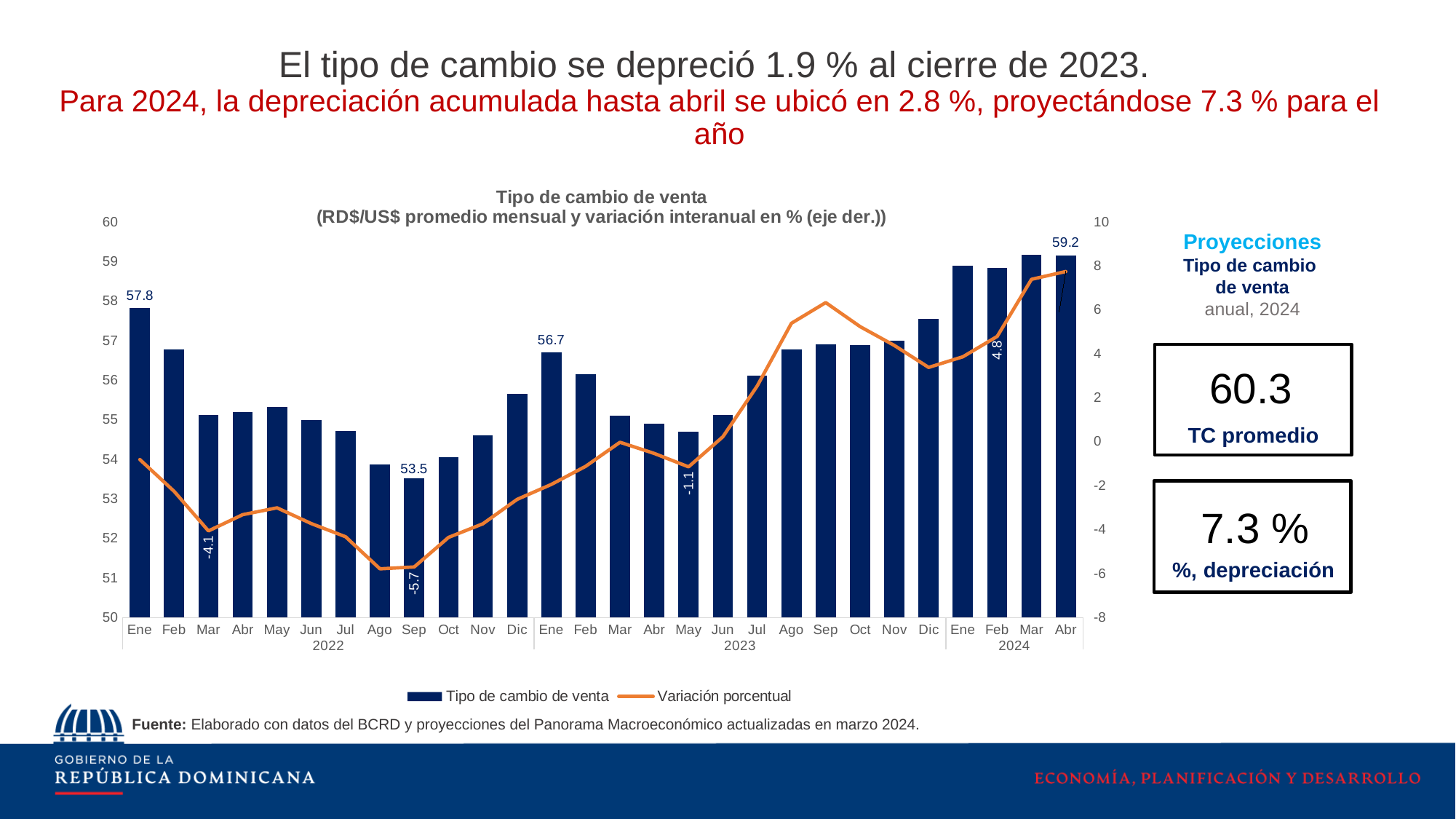

El tipo de cambio se depreció 1.9 % al cierre de 2023.
Para 2024, la depreciación acumulada hasta abril se ubicó en 2.8 %, proyectándose 7.3 % para el año

### Chart: Tipo de cambio de venta
(RD$/US$ promedio mensual y variación interanual en % (eje der.))

| Category | Tipo de cambio de venta | Variación porcentual  |
|---|---|---|
| Ene | 57.8326 | -0.8127738759829528 |
| Feb | 56.7841 | -2.2595048264276163 |
| Mar | 55.1191 | -4.060273133304781 |
| Abr | 55.2009 | -3.3199933446008134 |
| May | 55.3232 | -3.0101577483949926 |
| Jun | 54.9967 | -3.7270375206999273 |
| Jul | 54.721 | -4.326556588269037 |
| Ago | 53.8767 | -5.785878157827384 |
| Sep | 53.5243 | -5.699008086823243 |
| Oct | 54.05290000000001 | -4.355019366848256 |
| Nov | 54.6015 | -3.7377295421849865 |
| Dic | 55.65890000000001 | -2.6263075117083257 |
| Ene | 56.7084 | -1.943886320172361 |
| Feb | 56.1479 | -1.1203840511692542 |
| Mar | 55.104 | -0.02739522234580516 |
| Abr | 54.9052 | -0.5356796718893997 |
| May | 54.6898 | -1.1449084651647068 |
| Jun | 55.1197 | 0.22364978262332524 |
| Jul | 56.1066 | 2.532117468613526 |
| Ago | 56.7799 | 5.38860026690573 |
| Sep | 56.9124 | 6.330022064744423 |
| Oct | 56.8842 | 5.238016831659342 |
| Nov | 56.9927 | 4.37936686721061 |
| Dic | 57.5404 | 3.3804117580476634 |
| Ene | 58.9004 | 3.865388549139115 |
| Feb | 58.8378 | 4.790740170157748 |
| Mar | 59.1749 | 7.387666957026706 |
| Abr | 59.1575 | 7.74480377086324 |
Proyecciones
Tipo de cambio
de venta
anual, 2024

60.3
TC promedio

7.3 %
%, depreciación
Fuente: Elaborado con datos del BCRD y proyecciones del Panorama Macroeconómico actualizadas en marzo 2024.